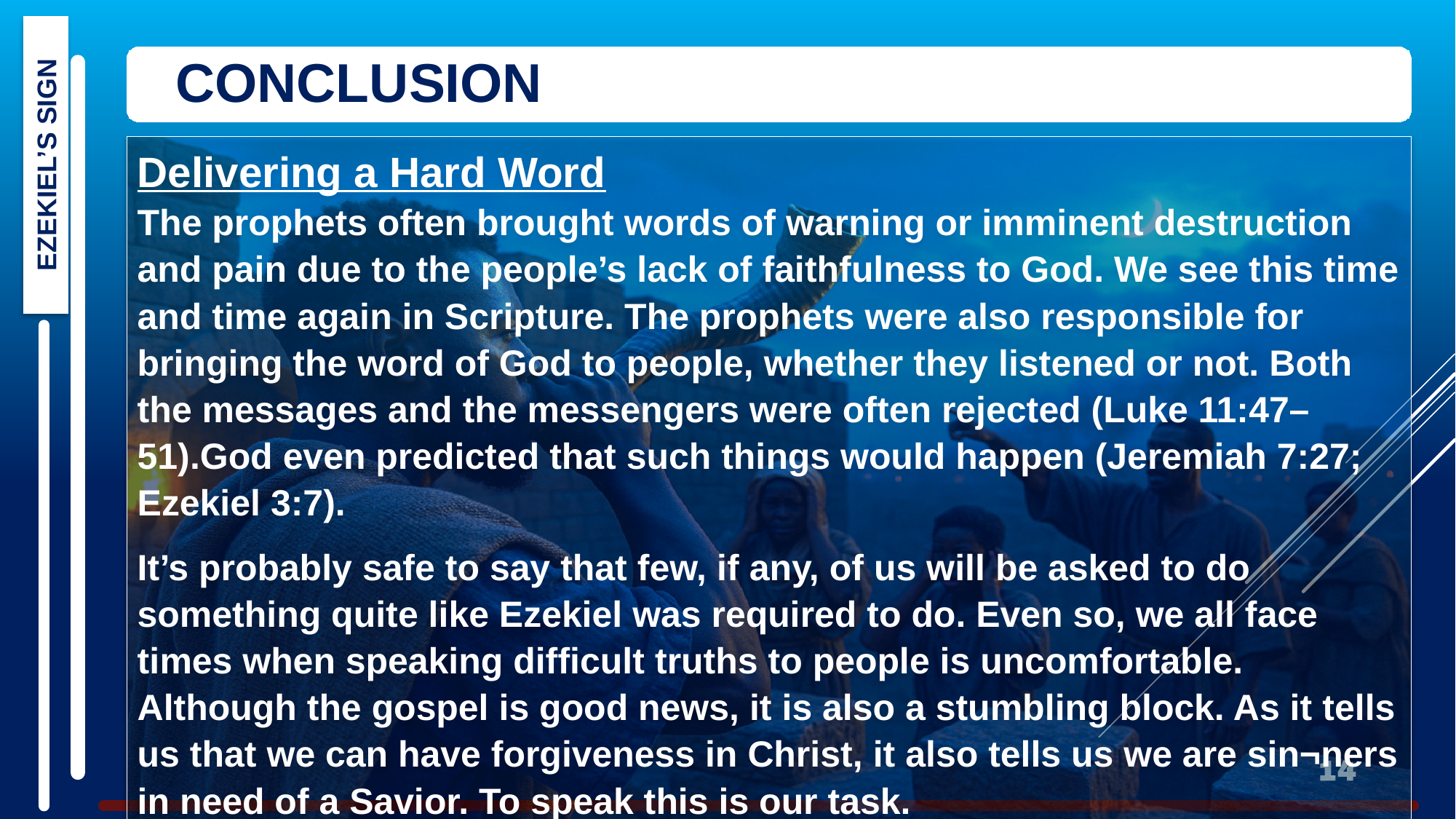

Conclusion
Delivering a Hard Word
The prophets often brought words of warning or imminent destruction and pain due to the people’s lack of faithfulness to God. We see this time and time again in Scripture. The prophets were also responsible for bringing the word of God to people, whether they listened or not. Both the messages and the messengers were often rejected (Luke 11:47–51).God even predicted that such things would happen (Jeremiah 7:27; Ezekiel 3:7).

It’s probably safe to say that few, if any, of us will be asked to do something quite like Ezekiel was required to do. Even so, we all face times when speaking difficult truths to people is uncomfortable. Although the gospel is good news, it is also a stumbling block. As it tells us that we can have forgiveness in Christ, it also tells us we are sin¬ners in need of a Savior. To speak this is our task.
EZEKIEL’S SIGN
14